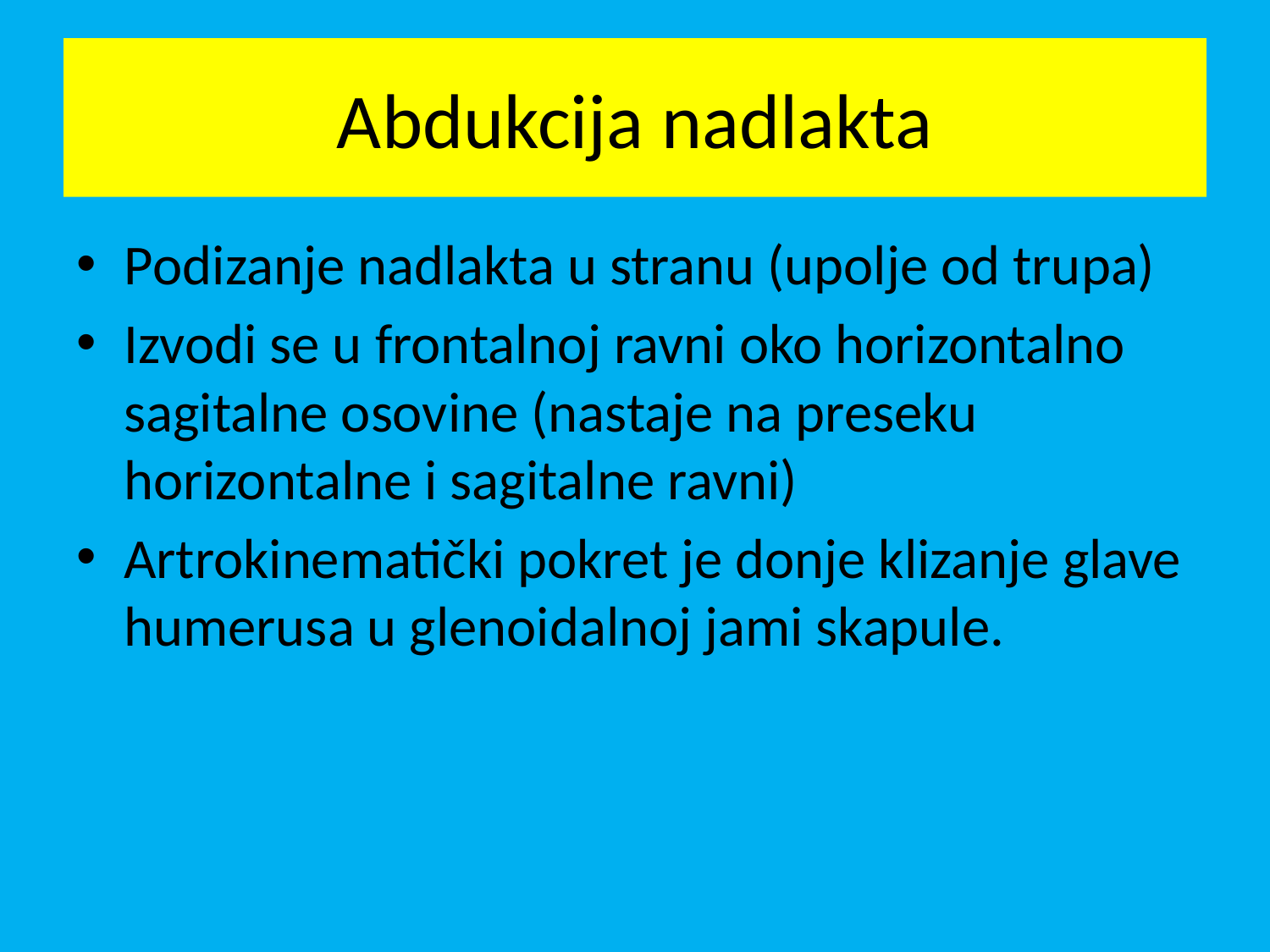

# Abdukcija nadlakta
Podizanje nadlakta u stranu (upolje od trupa)
Izvodi se u frontalnoj ravni oko horizontalno sagitalne osovine (nastaje na preseku horizontalne i sagitalne ravni)
Artrokinematički pokret je donje klizanje glave humerusa u glenoidalnoj jami skapule.